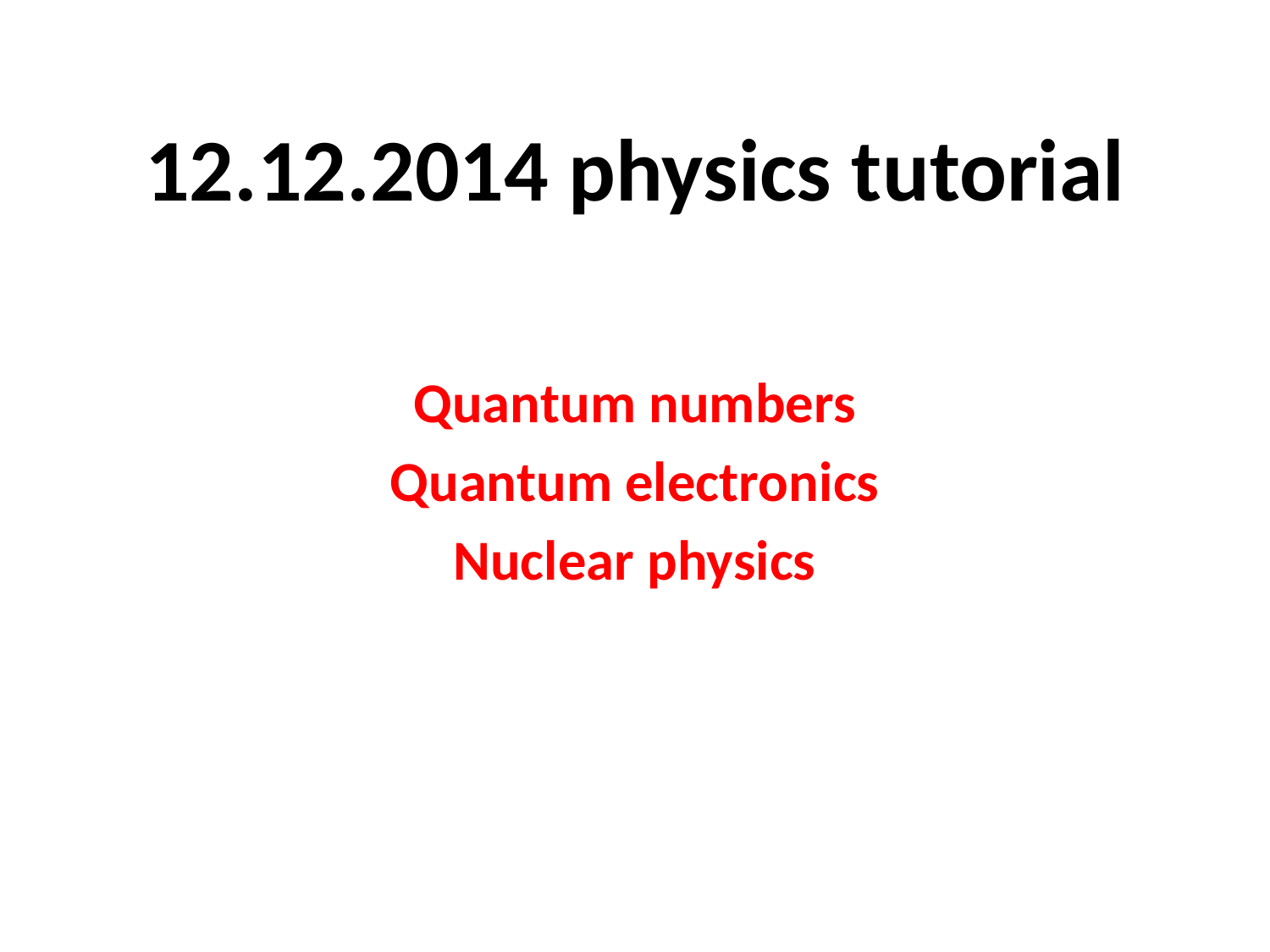

# 12.12.2014 physics tutorial
Quantum numbers
Quantum electronics
Nuclear physics